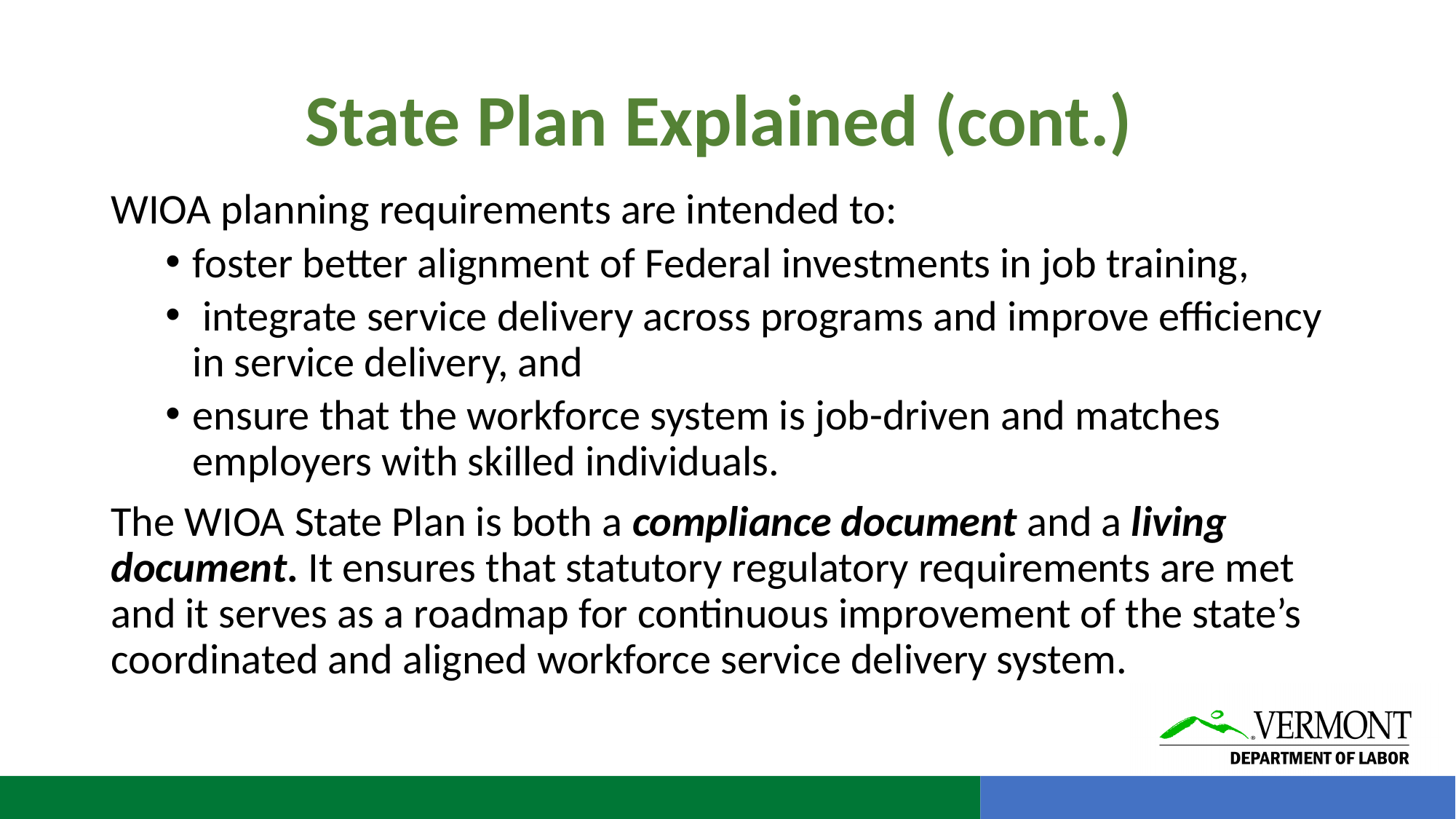

# State Plan Explained (cont.)
WIOA planning requirements are intended to:
foster better alignment of Federal investments in job training,
 integrate service delivery across programs and improve efficiency in service delivery, and
ensure that the workforce system is job-driven and matches employers with skilled individuals.
The WIOA State Plan is both a compliance document and a living document. It ensures that statutory regulatory requirements are met and it serves as a roadmap for continuous improvement of the state’s coordinated and aligned workforce service delivery system.